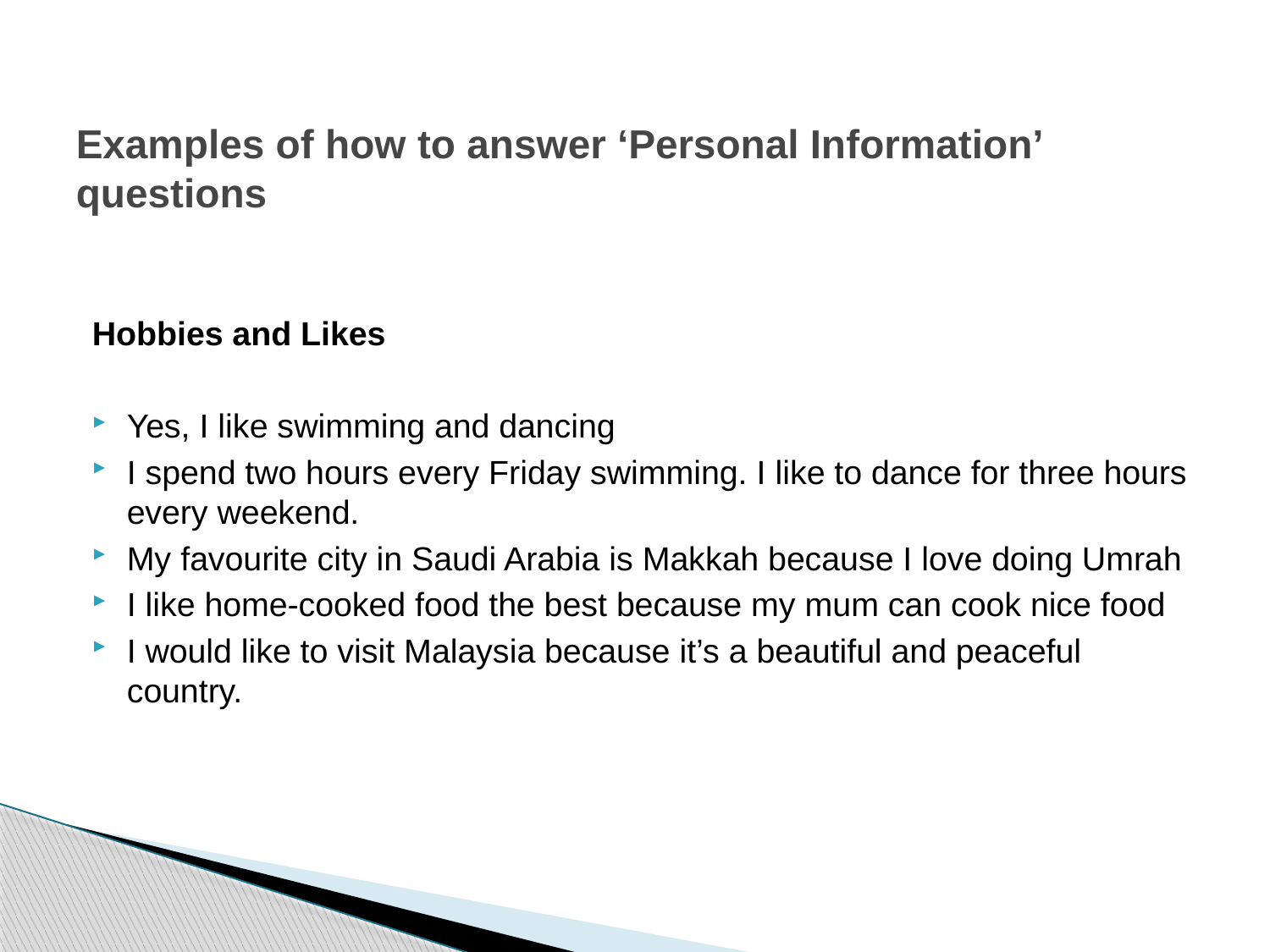

# Examples of how to answer ‘Personal Information’ questions
Hobbies and Likes

Yes, I like swimming and dancing
I spend two hours every Friday swimming. I like to dance for three hours every weekend.
My favourite city in Saudi Arabia is Makkah because I love doing Umrah
I like home-cooked food the best because my mum can cook nice food
I would like to visit Malaysia because it’s a beautiful and peaceful country.